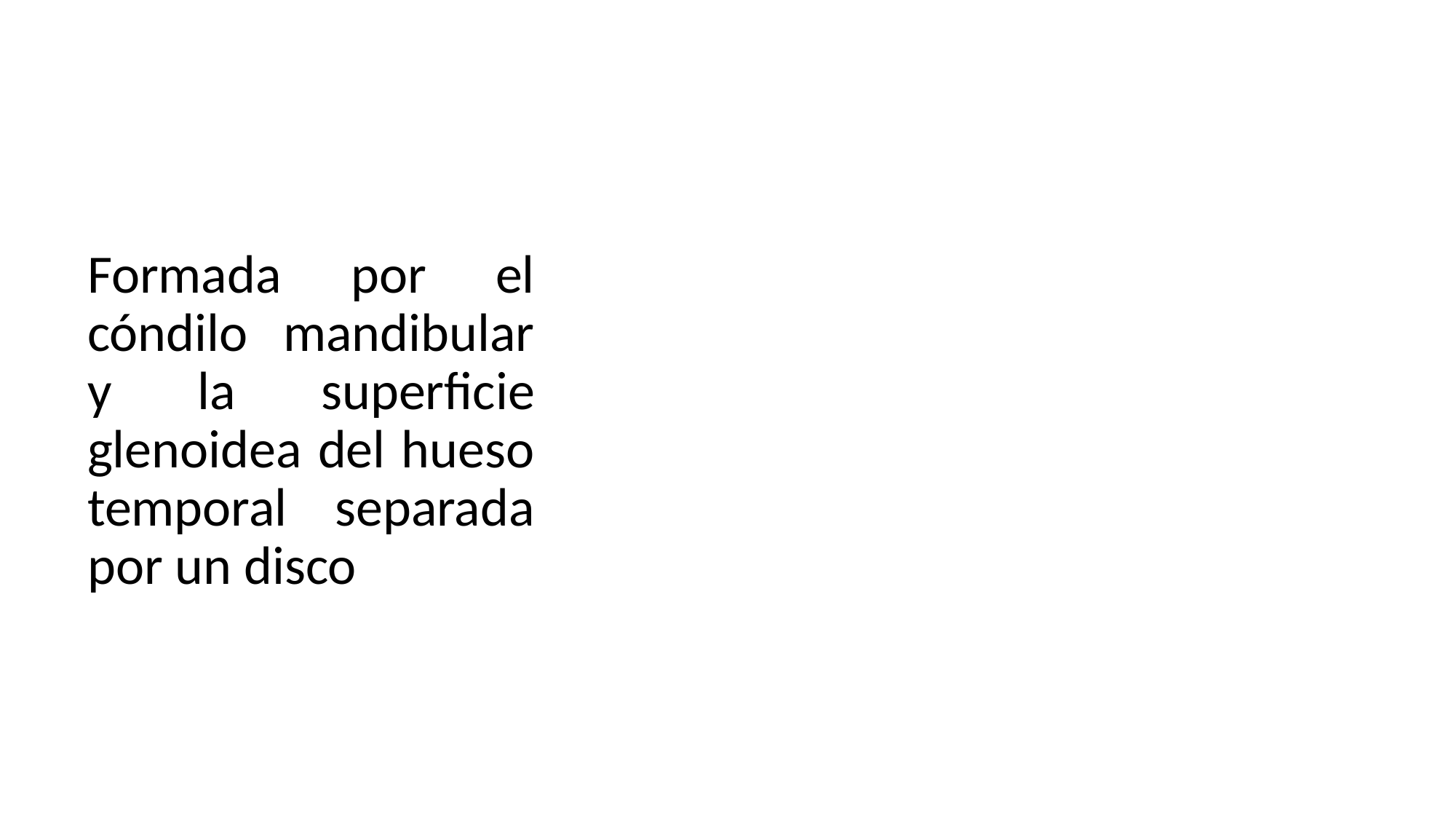

# Formada por el cóndilo mandibular y la superficie glenoidea del hueso temporal separada por un disco